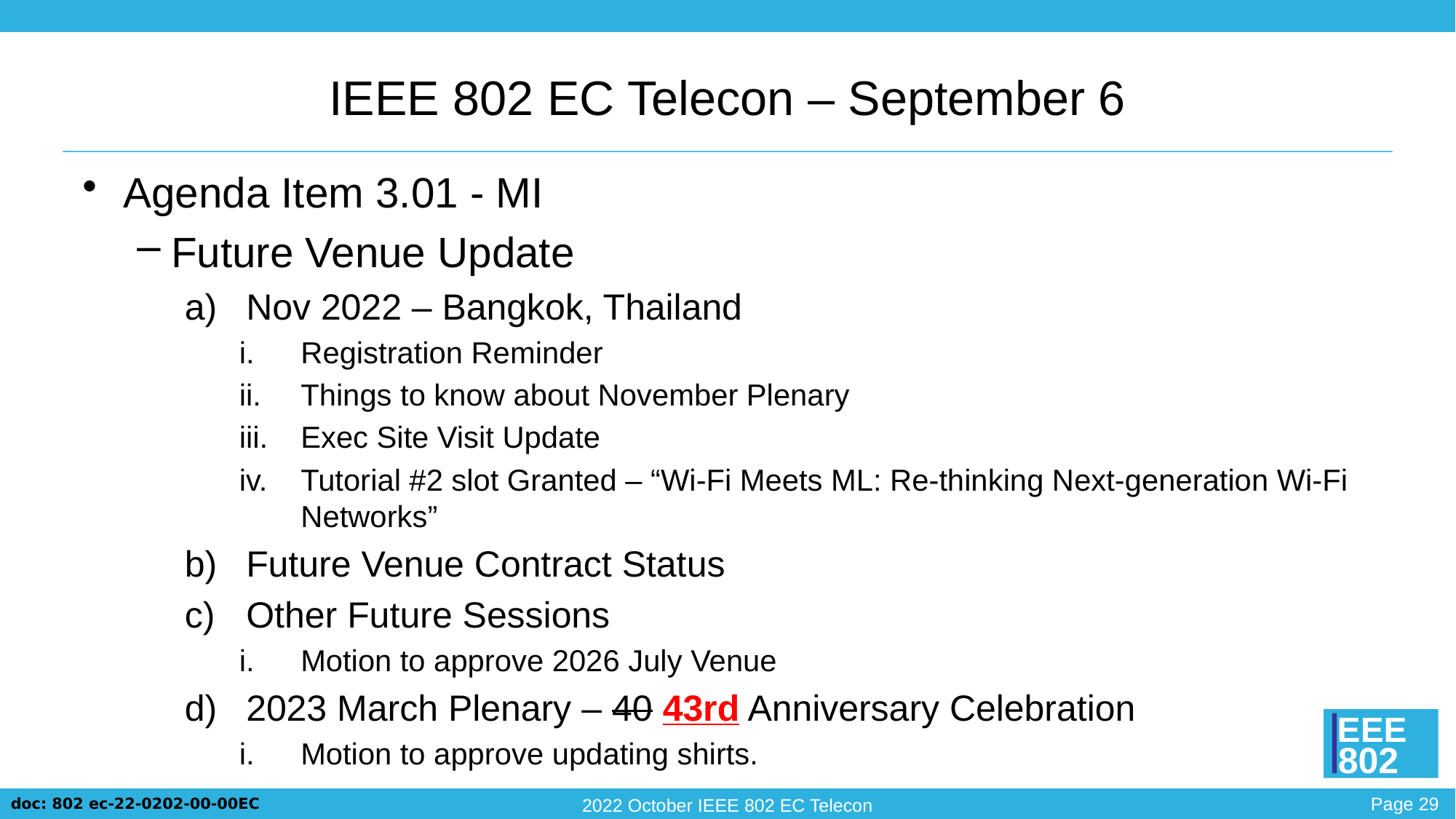

# IEEE 802 EC Telecon – September 6
Agenda Item 3.01 - MI
Future Venue Update
Nov 2022 – Bangkok, Thailand
Registration Reminder
Things to know about November Plenary
Exec Site Visit Update
Tutorial #2 slot Granted – “Wi-Fi Meets ML: Re-thinking Next-generation Wi-Fi Networks”
Future Venue Contract Status
Other Future Sessions
Motion to approve 2026 July Venue
2023 March Plenary – 40 43rd Anniversary Celebration
Motion to approve updating shirts.